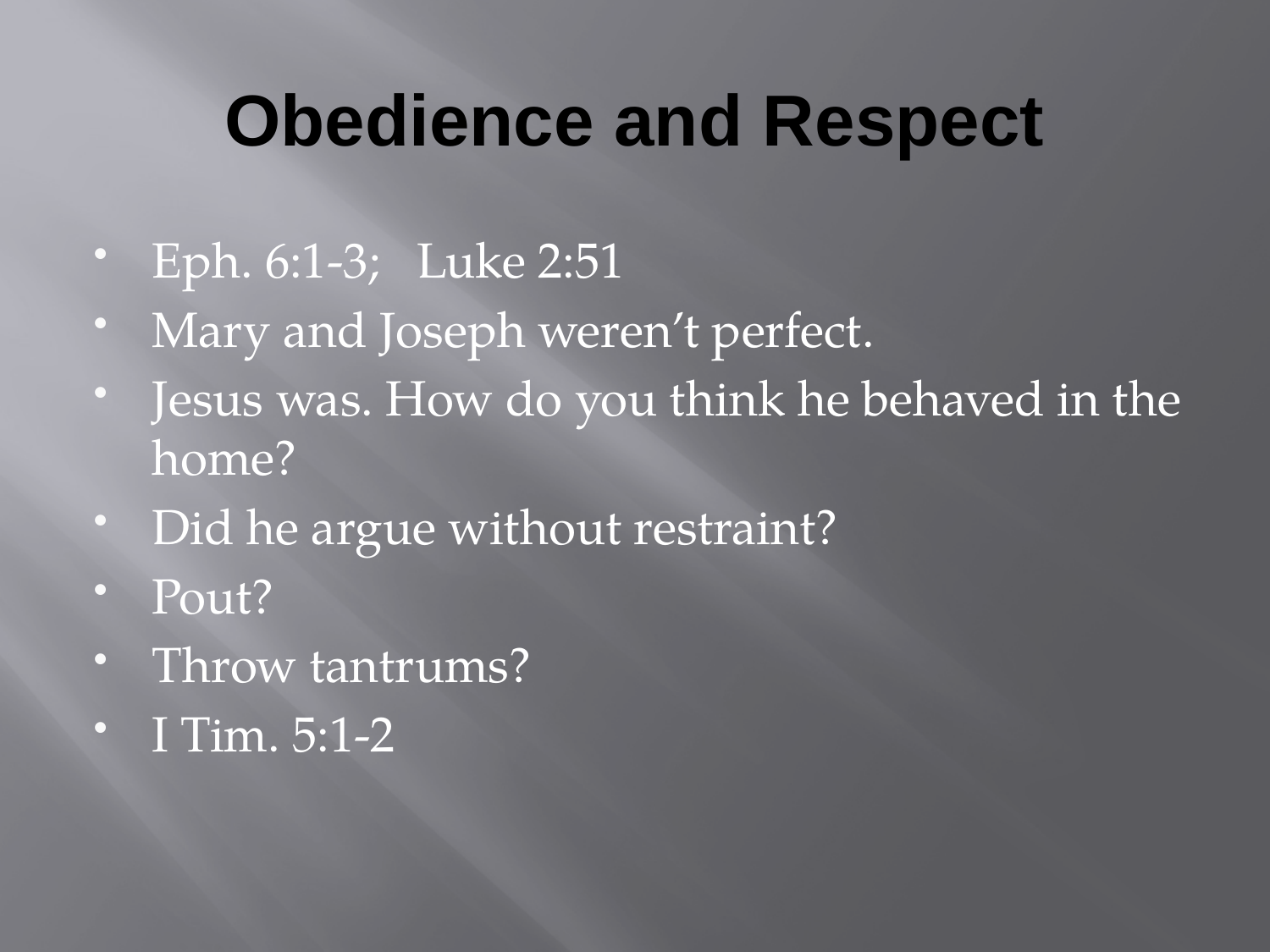

# Obedience and Respect
Eph. 6:1-3;   Luke 2:51
Mary and Joseph weren’t perfect.
Jesus was. How do you think he behaved in the home?
Did he argue without restraint?
Pout?
Throw tantrums?
I Tim. 5:1-2